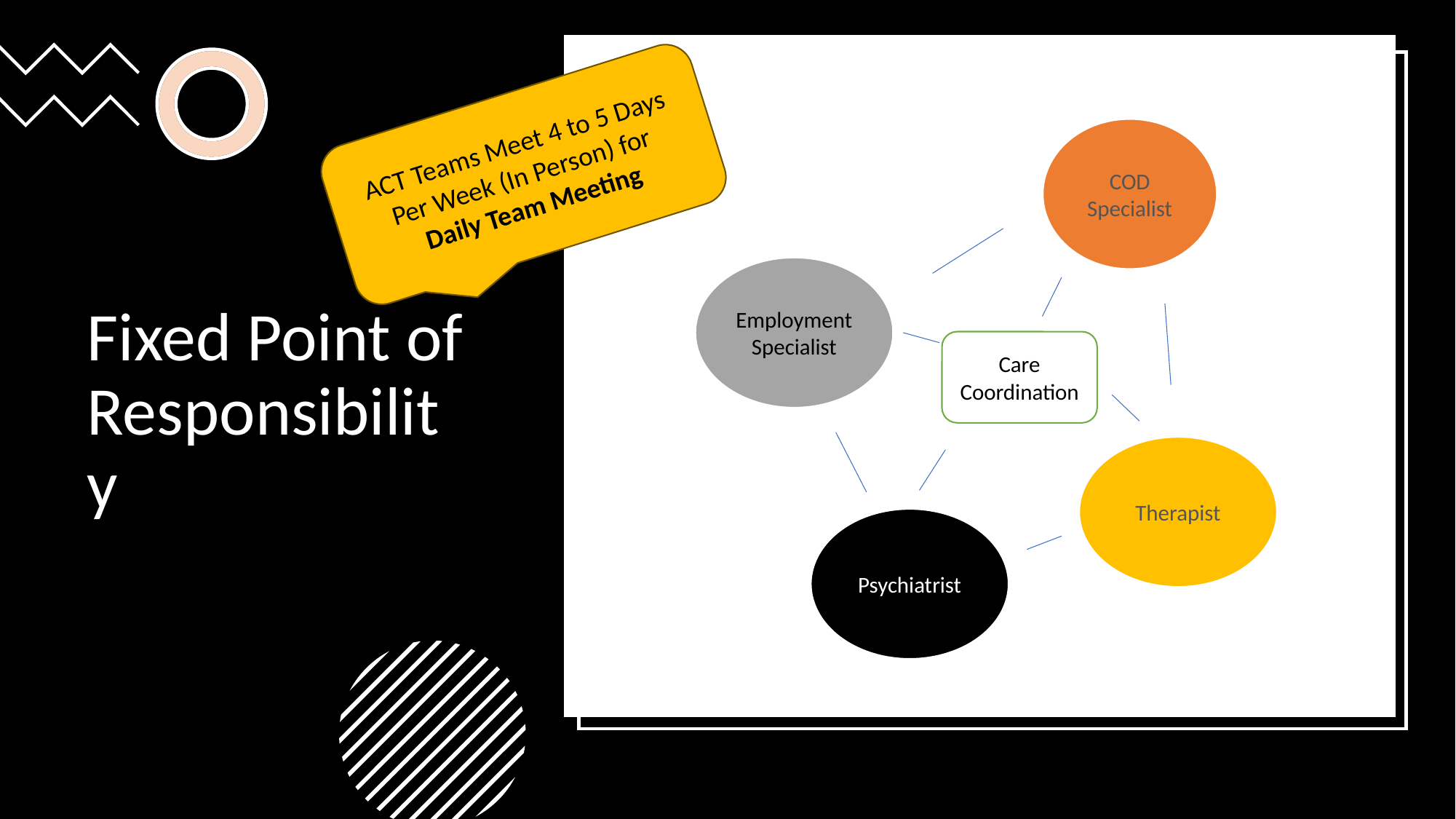

ACT Teams Meet 4 to 5 Days Per Week (In Person) for
Daily Team Meeting

COD Specialist
# Fixed Point of Responsibility
Employment Specialist
Care Coordination
Therapist
Psychiatrist